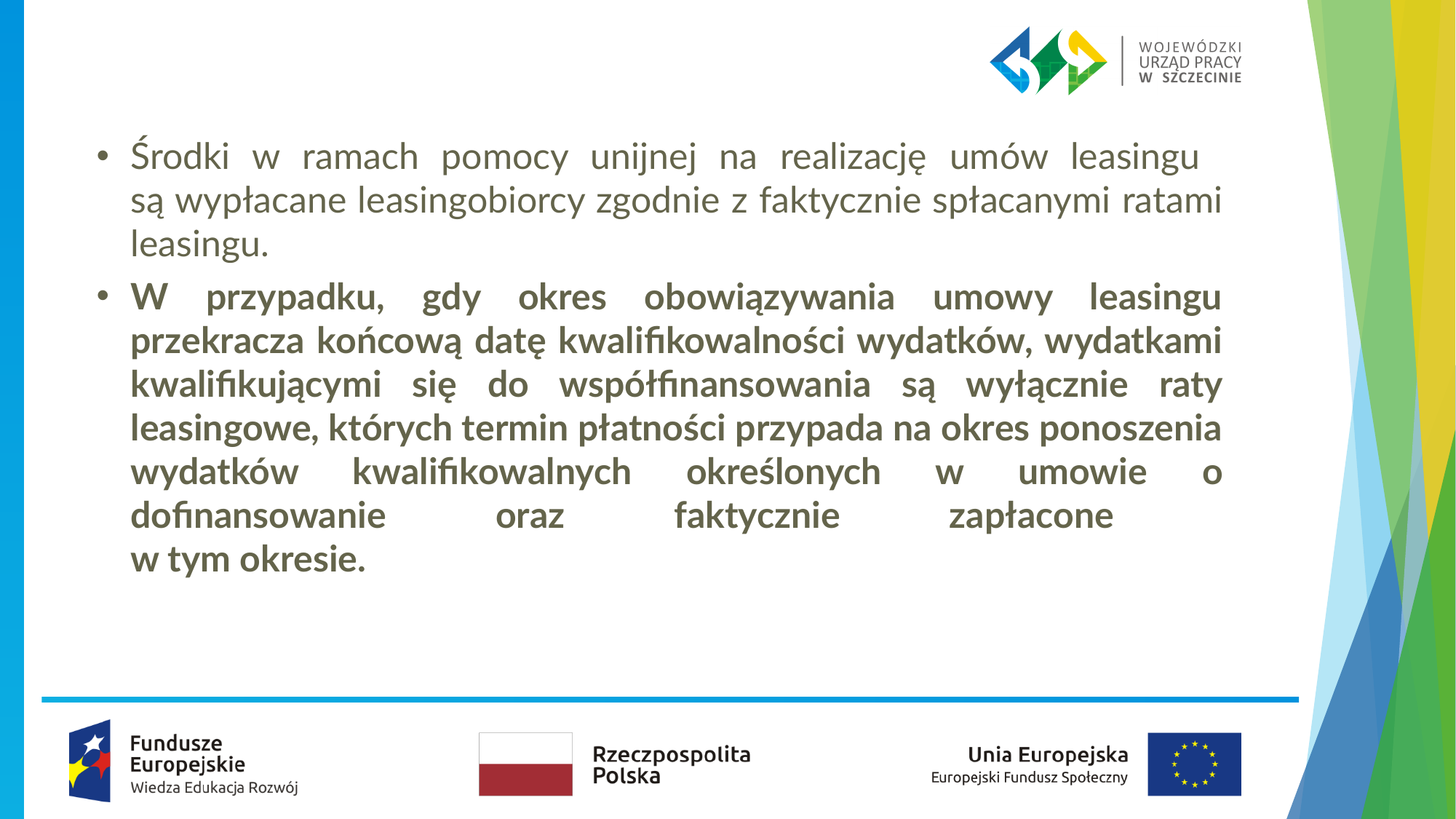

Środki w ramach pomocy unijnej na realizację umów leasingu
są wypłacane leasingobiorcy zgodnie z faktycznie spłacanymi ratami leasingu.
W przypadku, gdy okres obowiązywania umowy leasingu przekracza końcową datę kwalifikowalności wydatków, wydatkami kwalifikującymi się do współfinansowania są wyłącznie raty leasingowe, których termin płatności przypada na okres ponoszenia wydatków kwalifikowalnych określonych w umowie o dofinansowanie oraz faktycznie zapłacone
w tym okresie.